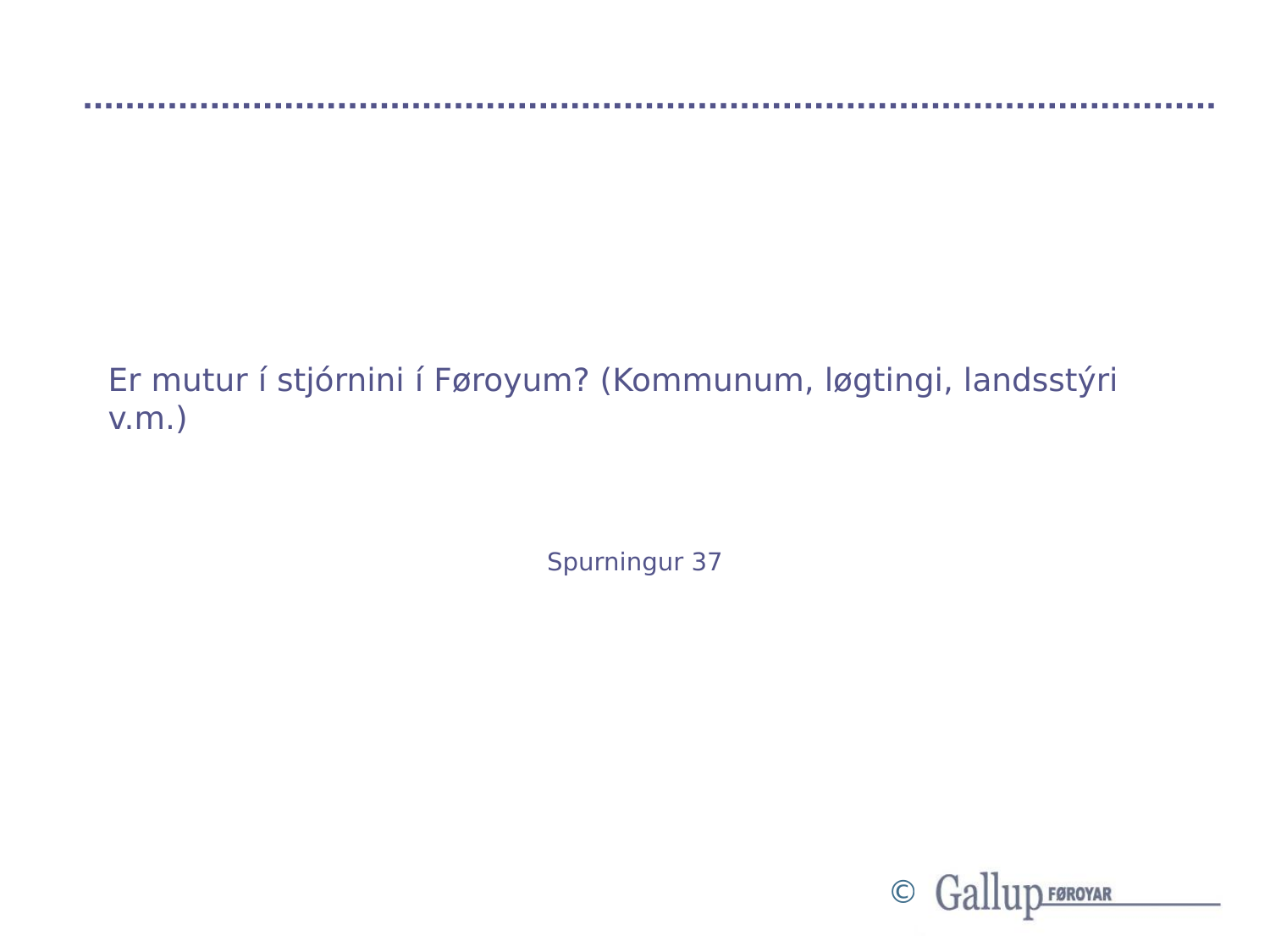

# Er mutur í stjórnini í Føroyum? (Kommunum, løgtingi, landsstýri v.m.)
Spurningur 37